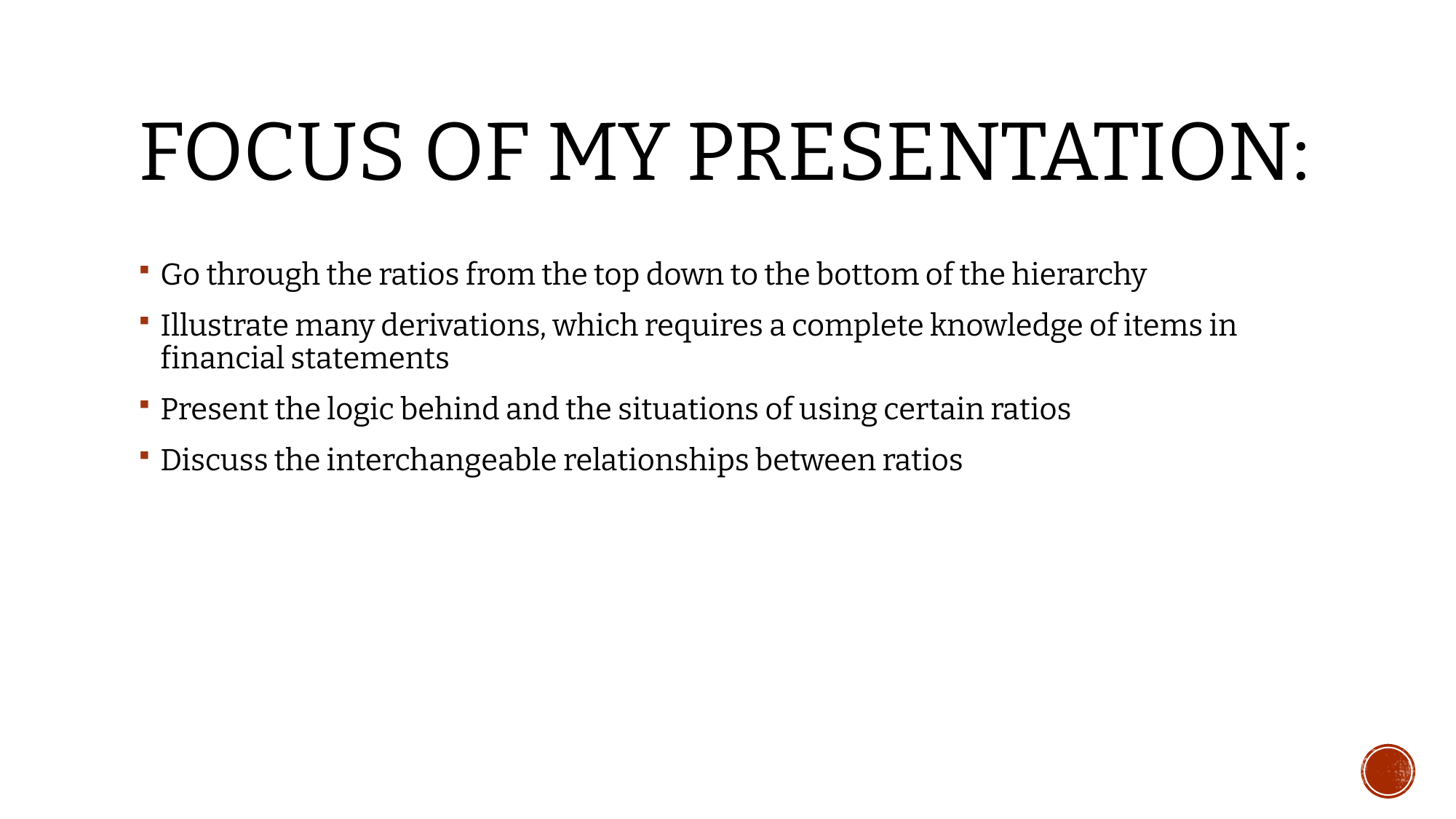

# Focus of my presentation:
Go through the ratios from the top down to the bottom of the hierarchy
Illustrate many derivations, which requires a complete knowledge of items in financial statements
Present the logic behind and the situations of using certain ratios
Discuss the interchangeable relationships between ratios